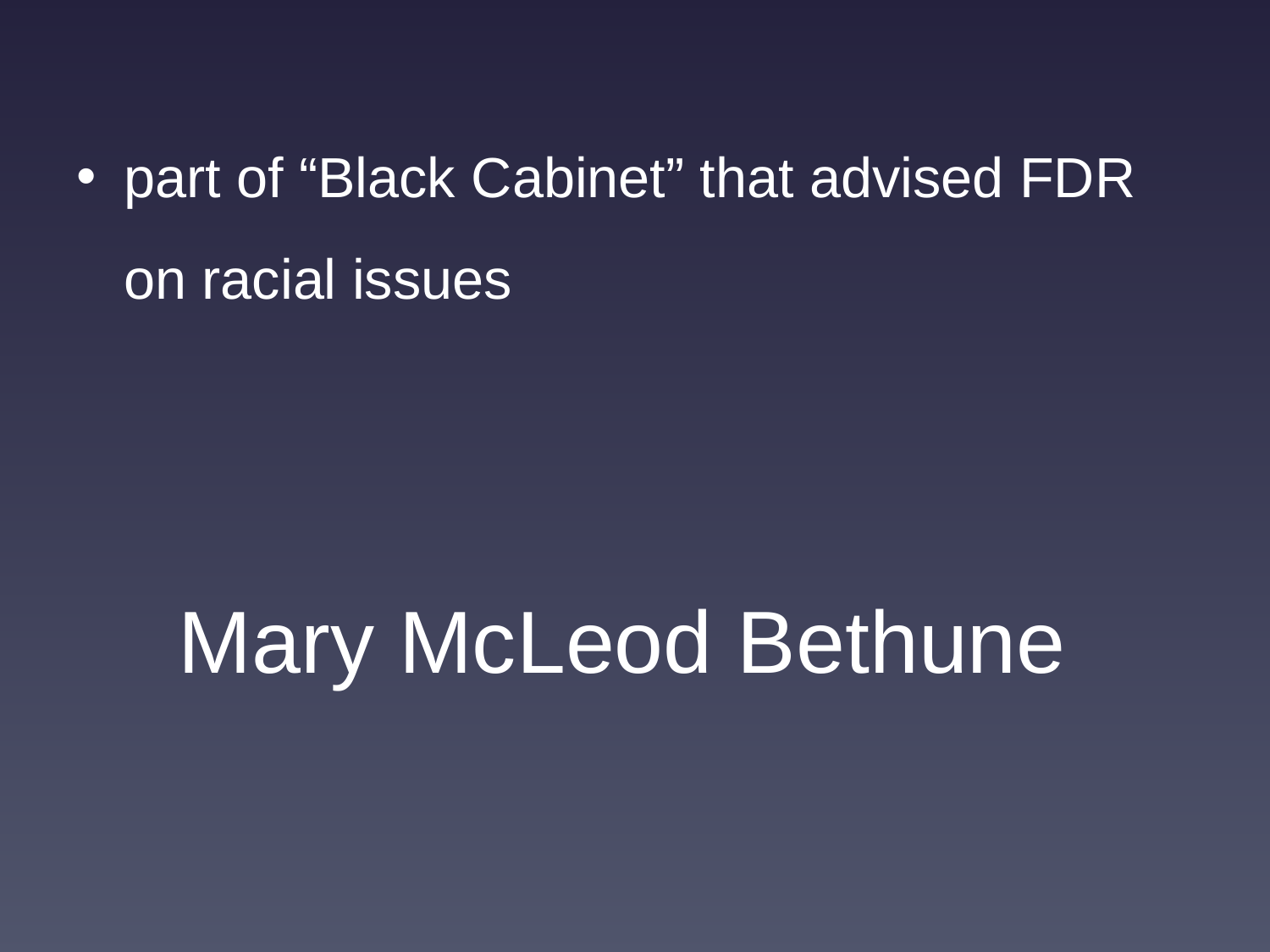

part of “Black Cabinet” that advised FDR on racial issues
# Mary McLeod Bethune